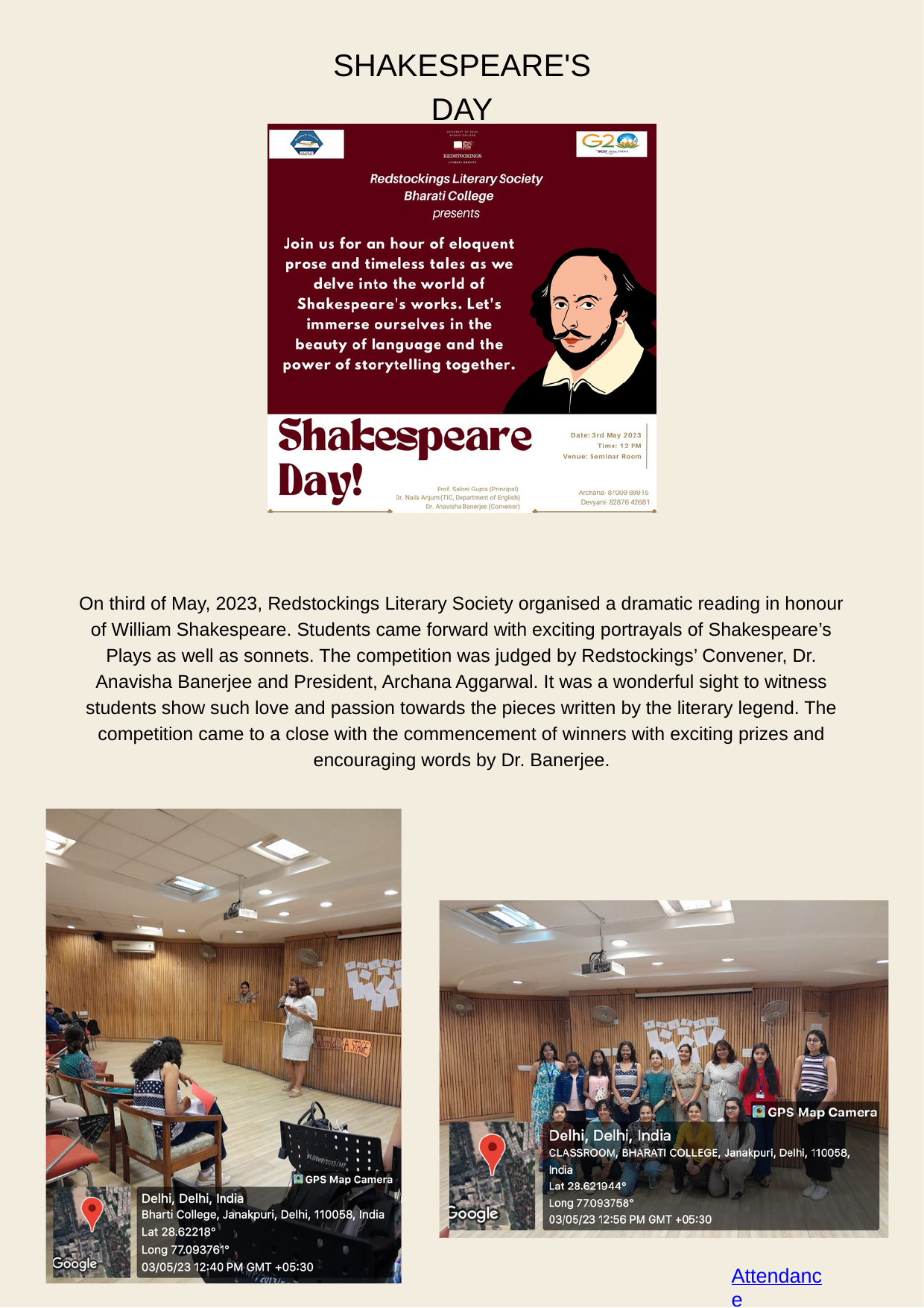

SHAKESPEARE'S DAY

On third of May, 2023, Redstockings Literary Society organised a dramatic reading in honour
of William Shakespeare. Students came forward with exciting portrayals of Shakespeare’s
Plays as well as sonnets. The competition was judged by Redstockings’ Convener, Dr.
Anavisha Banerjee and President, Archana Aggarwal. It was a wonderful sight to witness
students show such love and passion towards the pieces written by the literary legend. The
competition came to a close with the commencement of winners with exciting prizes and
encouraging words by Dr. Banerjee.

Attendance